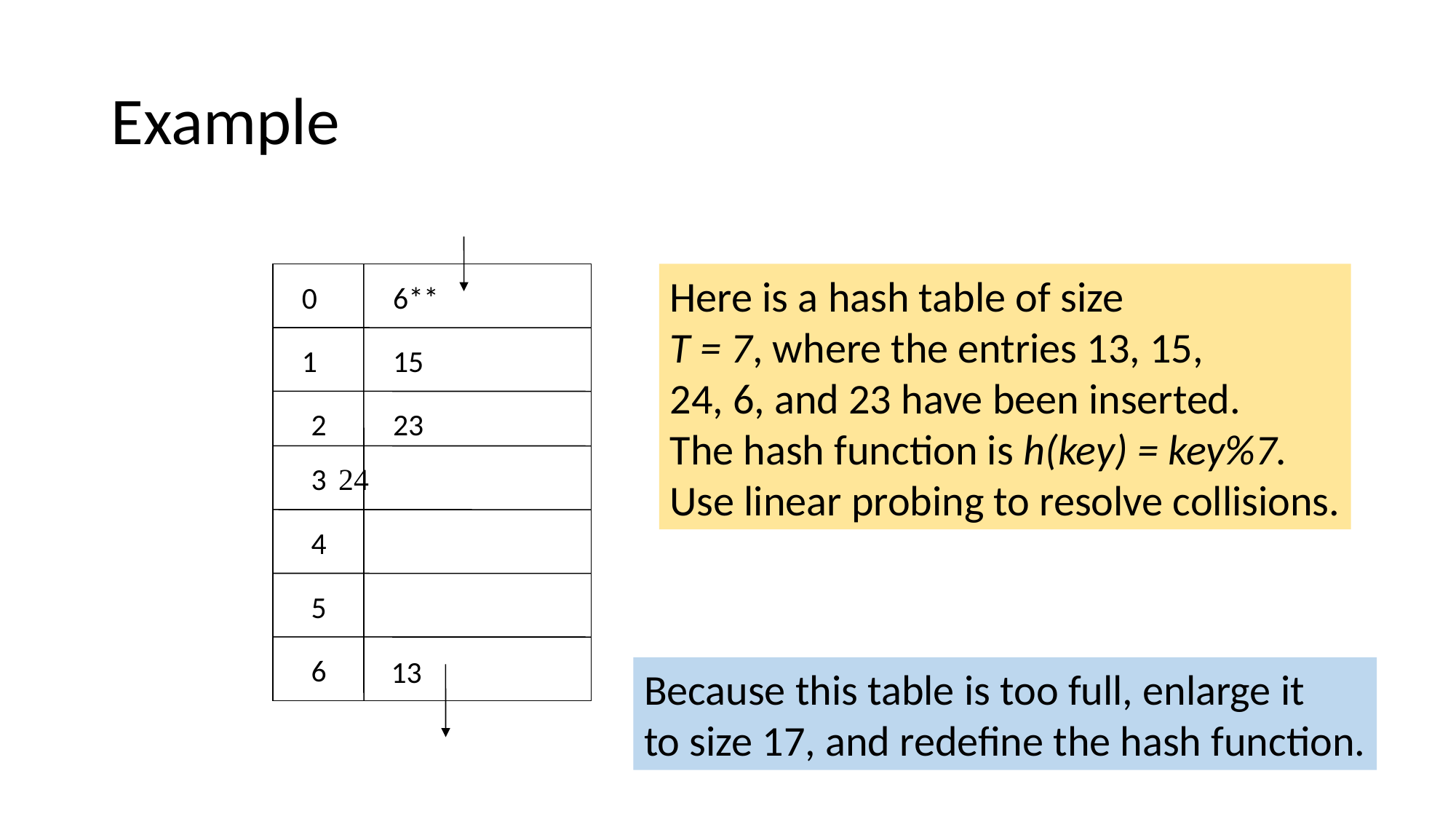

# Example

Here is a hash table of size
T = 7, where the entries 13, 15,
24, 6, and 23 have been inserted.
The hash function is h(key) = key%7.
Use linear probing to resolve collisions.
0
6**

1
15

2
23

3
24

4

5

6
13
Because this table is too full, enlarge it
to size 17, and redefine the hash function.